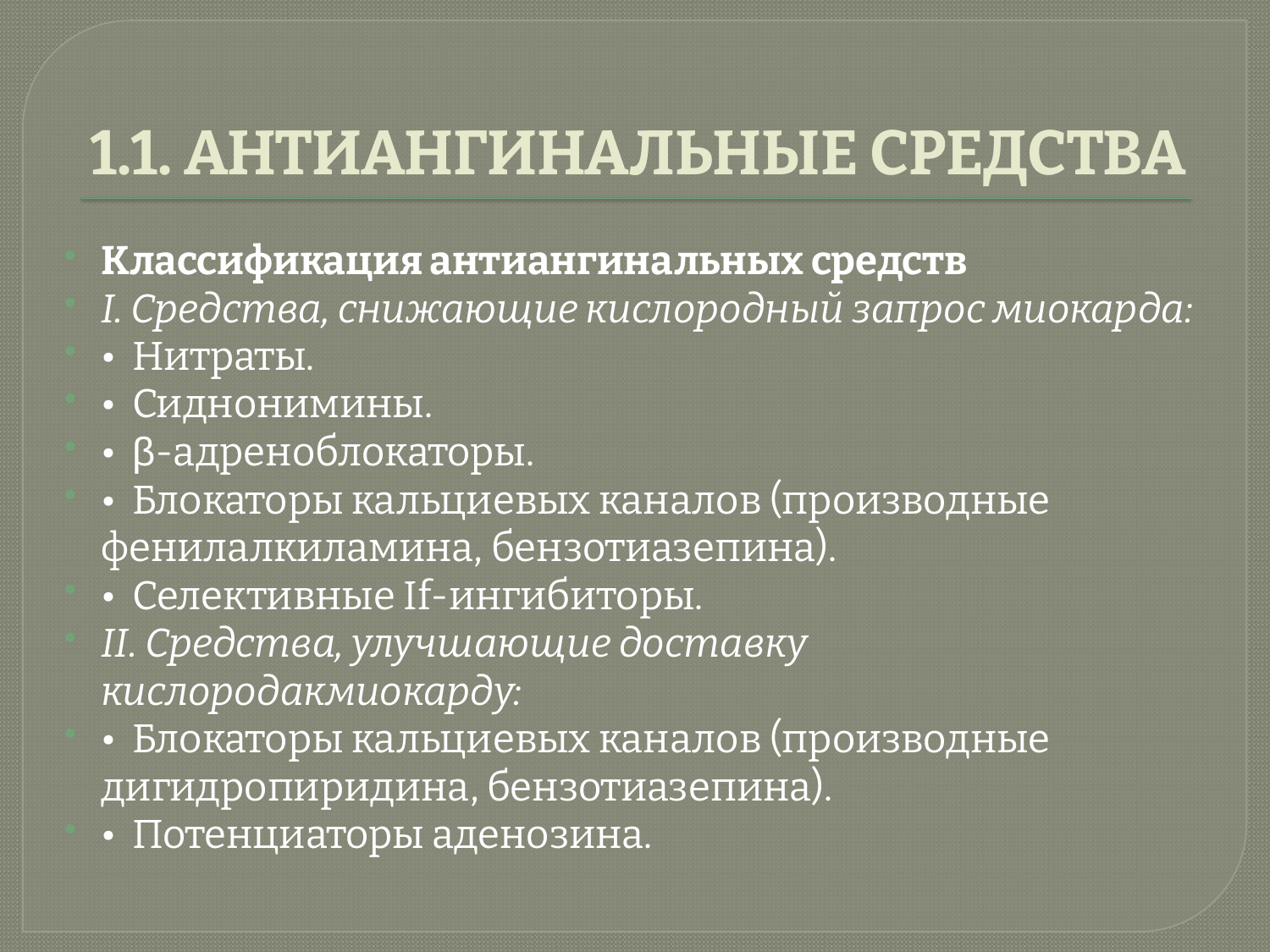

# 1.1. АНТИАНГИНАЛЬНЫЕ СРЕДСТВА
Классификация антиангинальных средств
I. Средства, снижающие кислородный запрос миокарда:
•  Нитраты.
•  Сиднонимины.
•  β-адреноблокаторы.
•  Блокаторы кальциевых каналов (производные фенилалкиламина, бензотиазепина).
•  Селективные If-ингибиторы.
II. Средства, улучшающие доставку кислородакмиокарду:
•  Блокаторы кальциевых каналов (производные дигидропиридина, бензотиазепина).
•  Потенциаторы аденозина.